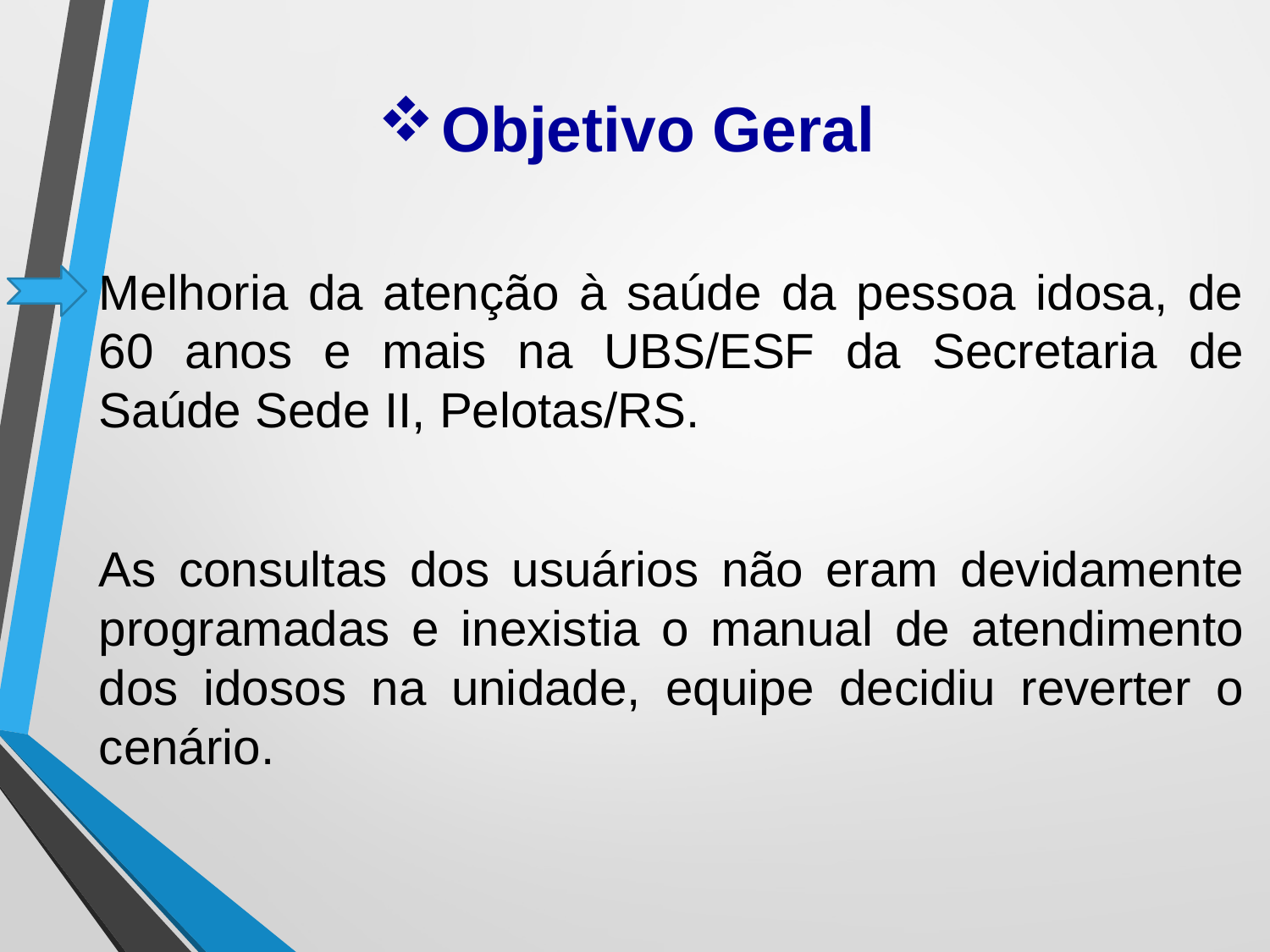

# Objetivo Geral

Melhoria da atenção à saúde da pessoa idosa, de 60 anos e mais na UBS/ESF da Secretaria de Saúde Sede II, Pelotas/RS.

As consultas dos usuários não eram devidamente programadas e inexistia o manual de atendimento dos idosos na unidade, equipe decidiu reverter o cenário.